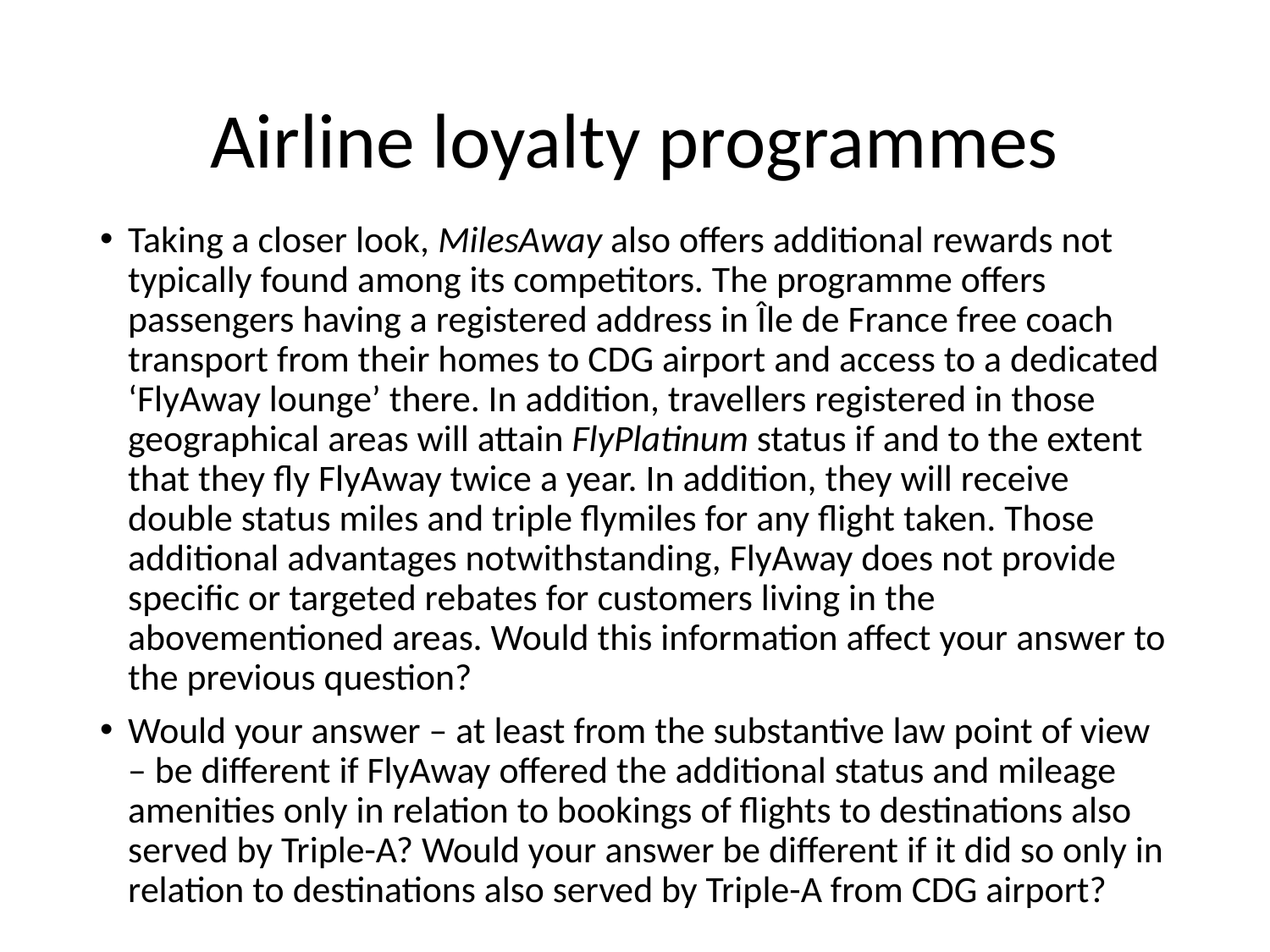

# Airline loyalty programmes
Taking a closer look, MilesAway also offers additional rewards not typically found among its competitors. The programme offers passengers having a registered address in Île de France free coach transport from their homes to CDG airport and access to a dedicated ‘FlyAway lounge’ there. In addition, travellers registered in those geographical areas will attain FlyPlatinum status if and to the extent that they fly FlyAway twice a year. In addition, they will receive double status miles and triple flymiles for any flight taken. Those additional advantages notwithstanding, FlyAway does not provide specific or targeted rebates for customers living in the abovementioned areas. Would this information affect your answer to the previous question?
Would your answer – at least from the substantive law point of view – be different if FlyAway offered the additional status and mileage amenities only in relation to bookings of flights to destinations also served by Triple-A? Would your answer be different if it did so only in relation to destinations also served by Triple-A from CDG airport?